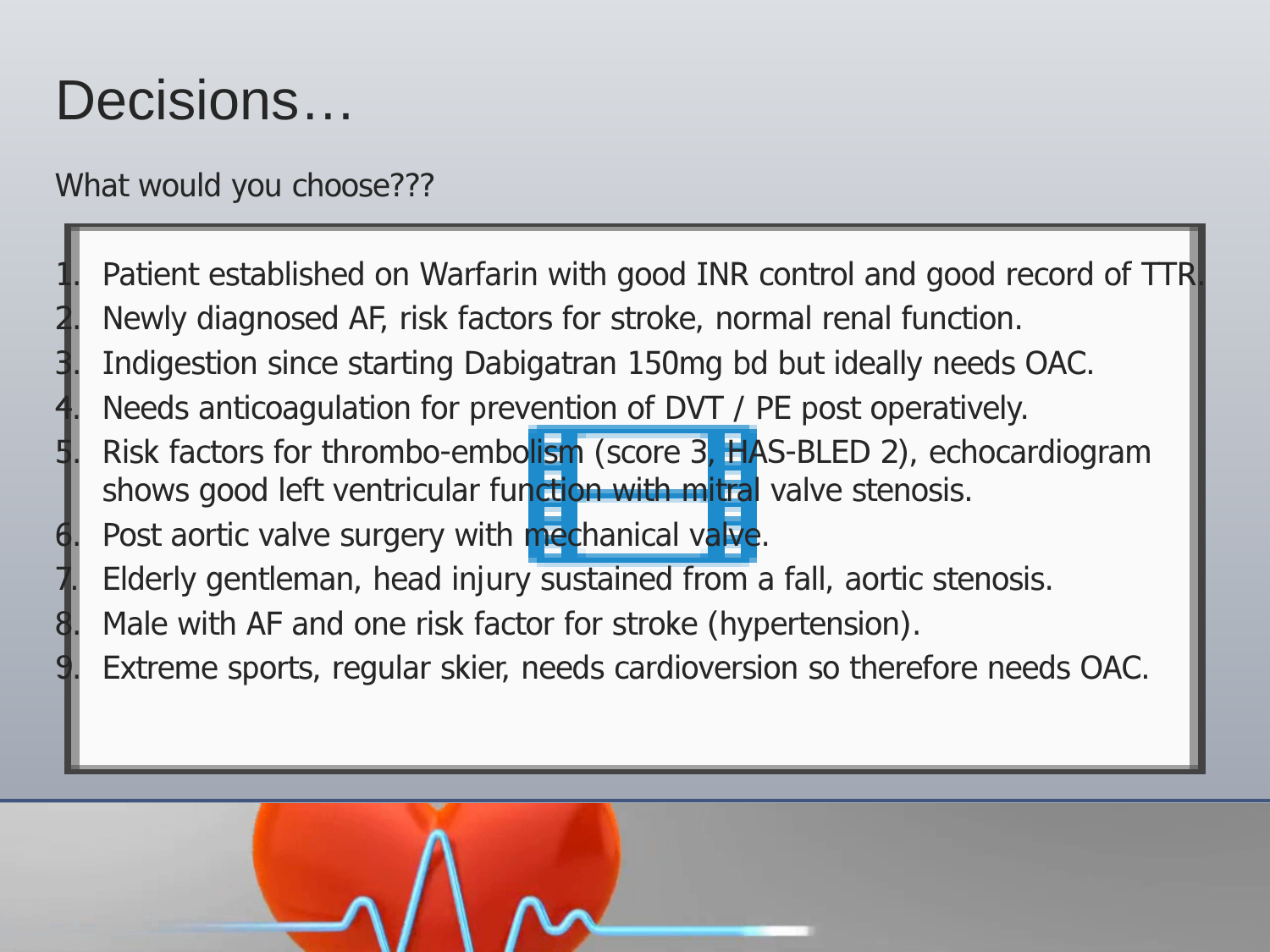

# Decisions…
What would you choose???

Patient established on Warfarin with good INR control and good record of TTR.
Newly diagnosed AF, risk factors for stroke, normal renal function.
Indigestion since starting Dabigatran 150mg bd but ideally needs OAC.
Needs anticoagulation for prevention of DVT / PE post operatively.
Risk factors for thrombo-embolism (score 3, HAS-BLED 2), echocardiogram shows good left ventricular function with mitral valve stenosis.
Post aortic valve surgery with mechanical valve.
Elderly gentleman, head injury sustained from a fall, aortic stenosis.
Male with AF and one risk factor for stroke (hypertension).
Extreme sports, regular skier, needs cardioversion so therefore needs OAC.